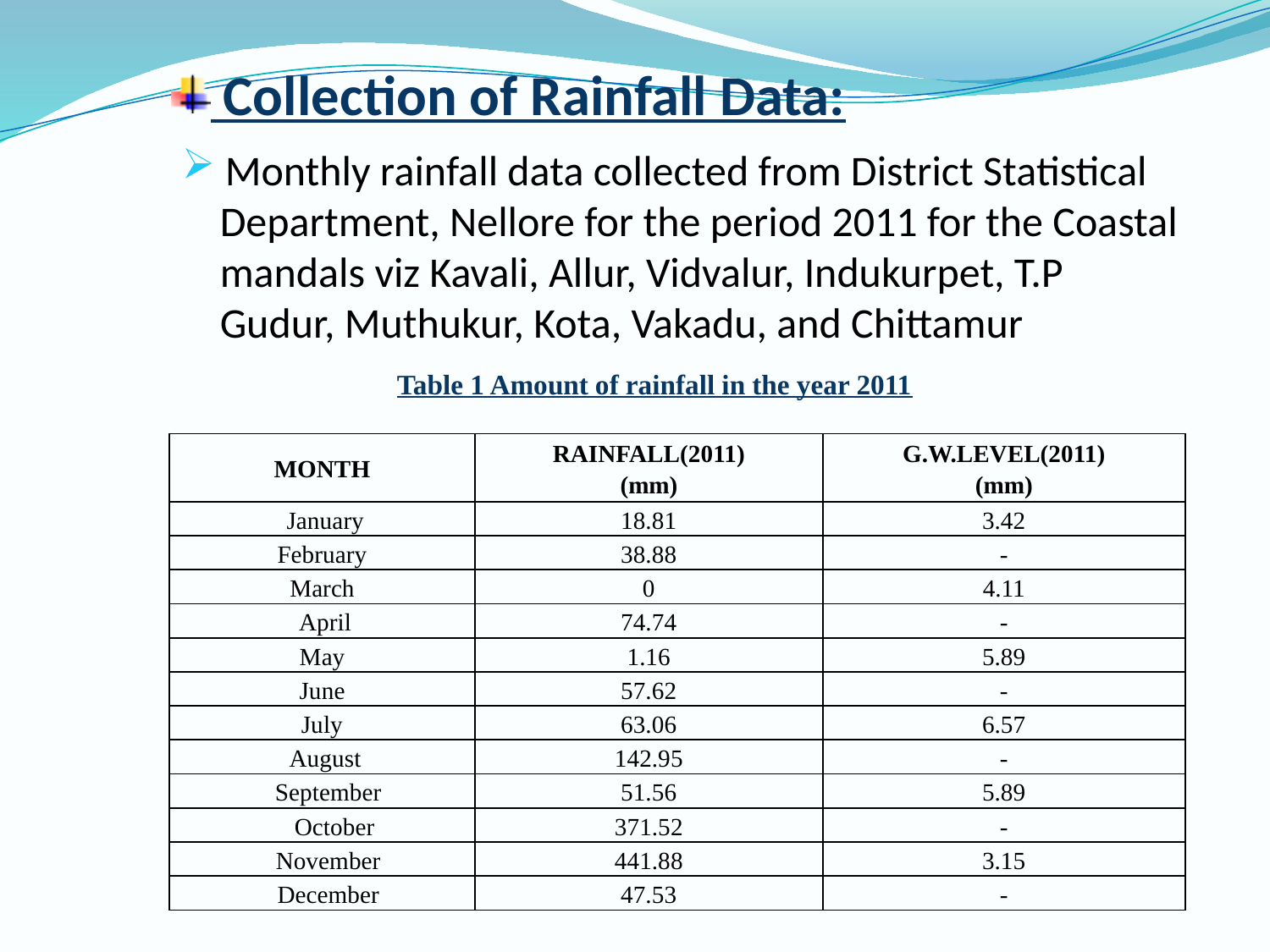

Collection of Rainfall Data:
 Monthly rainfall data collected from District Statistical
    Department, Nellore for the period 2011 for the Coastal
    mandals viz Kavali, Allur, Vidvalur, Indukurpet, T.P
    Gudur, Muthukur, Kota, Vakadu, and Chittamur
Table 1 Amount of rainfall in the year 2011
| MONTH | RAINFALL(2011) (mm) | G.W.LEVEL(2011) (mm) |
| --- | --- | --- |
| January | 18.81 | 3.42 |
| February | 38.88 | - |
| March | 0 | 4.11 |
| April | 74.74 | - |
| May | 1.16 | 5.89 |
| June | 57.62 | - |
| July | 63.06 | 6.57 |
| August | 142.95 | - |
| September | 51.56 | 5.89 |
| October | 371.52 | - |
| November | 441.88 | 3.15 |
| December | 47.53 | - |